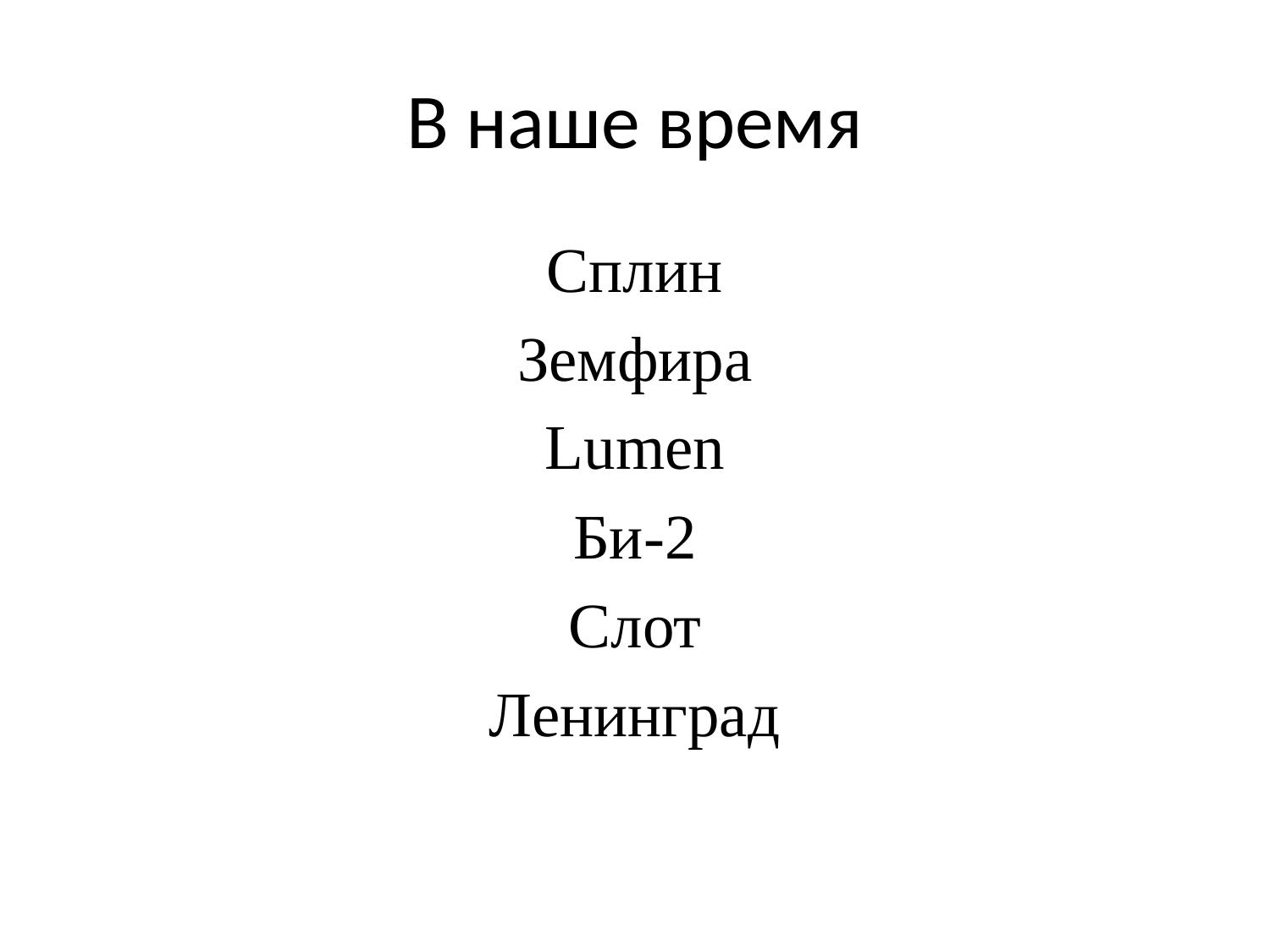

# В наше время
Сплин
Земфира
Lumen
Би-2
Слот
Ленинград